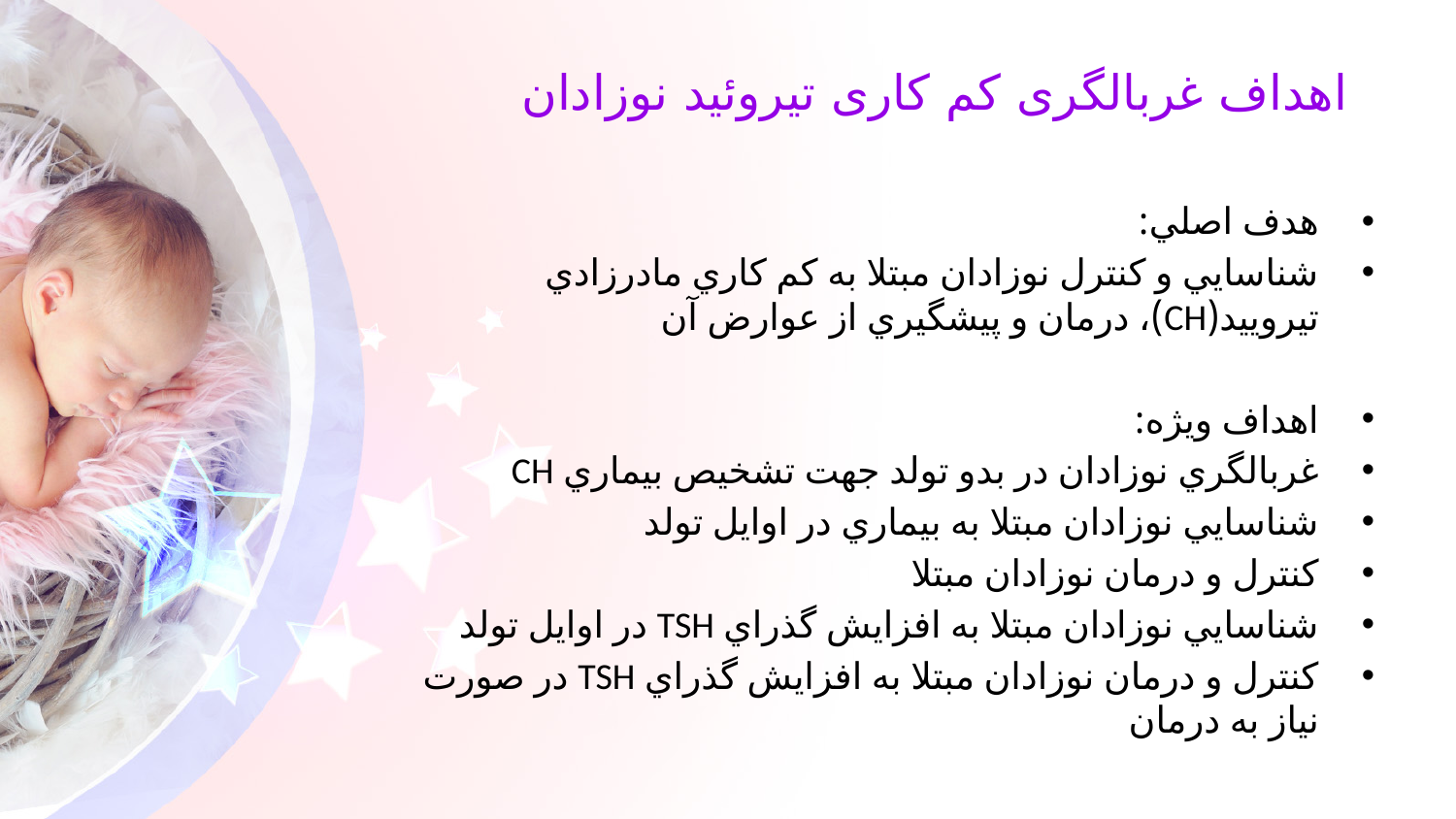

# اهداف غربالگری کم کاری تیروئید نوزادان
هدف اصلي:
شناسايي و كنترل نوزادان مبتلا به كم كاري مادرزادي تيروييد(CH)، درمان و پيشگيري از عوارض آن

اهداف ويژه:
غربالگري نوزادان در بدو تولد جهت تشخيص بيماري CH
شناسايي نوزادان مبتلا به بيماري در اوايل تولد
كنترل و درمان نوزادان مبتلا
شناسايي نوزادان مبتلا به افزايش گذراي TSH در اوايل تولد
كنترل و درمان نوزادان مبتلا به افزايش گذراي TSH در صورت نياز به درمان